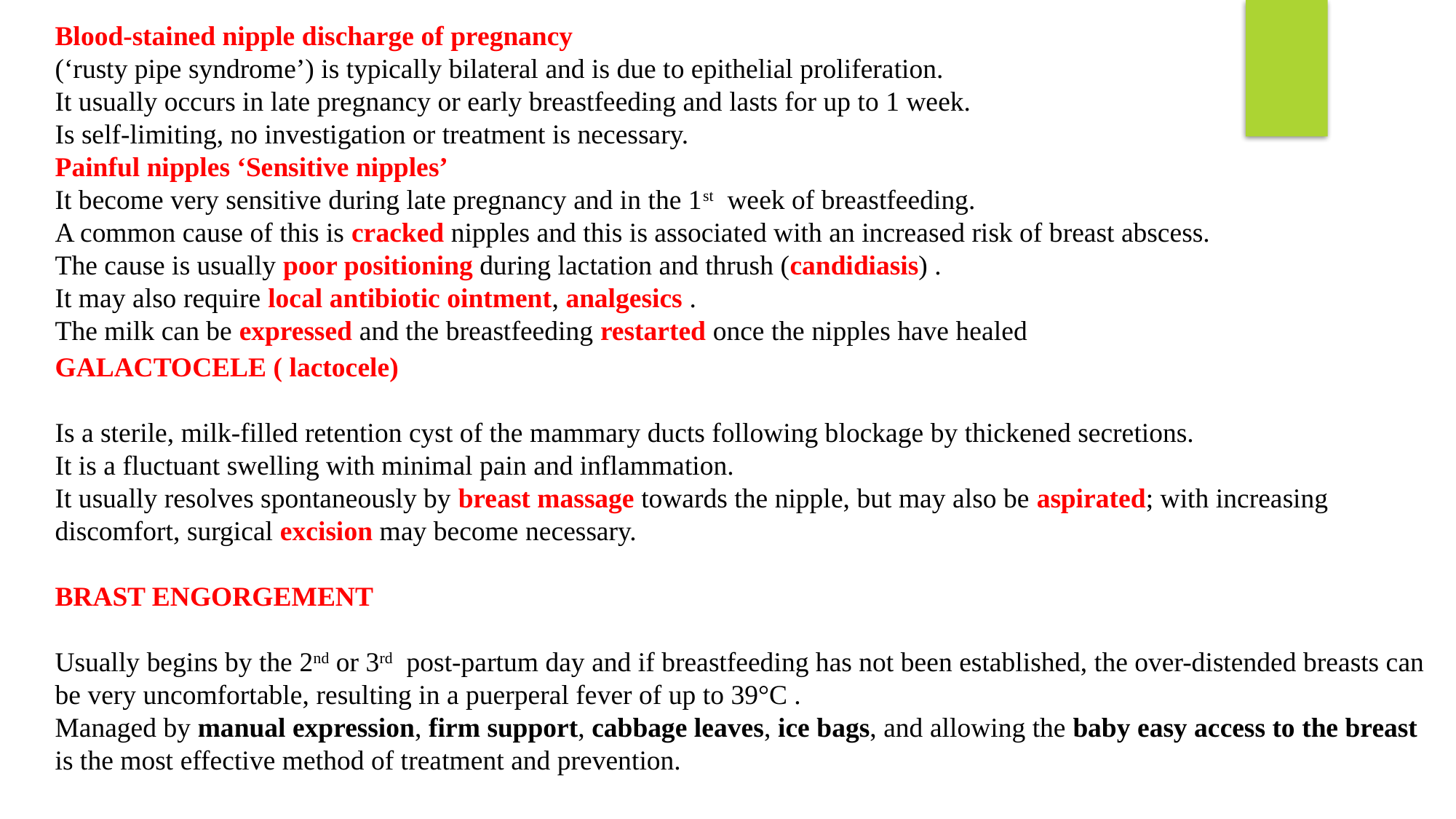

Blood-stained nipple discharge of pregnancy
(‘rusty pipe syndrome’) is typically bilateral and is due to epithelial proliferation.
It usually occurs in late pregnancy or early breastfeeding and lasts for up to 1 week.
Is self-limiting, no investigation or treatment is necessary.
Painful nipples ‘Sensitive nipples’
It become very sensitive during late pregnancy and in the 1st  week of breastfeeding.
A common cause of this is cracked nipples and this is associated with an increased risk of breast abscess.
The cause is usually poor positioning during lactation and thrush (candidiasis) .
It may also require local antibiotic ointment, analgesics .
The milk can be expressed and the breastfeeding restarted once the nipples have healed
GALACTOCELE ( lactocele)

Is a sterile, milk-filled retention cyst of the mammary ducts following blockage by thickened secretions.
It is a fluctuant swelling with minimal pain and inflammation.
It usually resolves spontaneously by breast massage towards the nipple, but may also be aspirated; with increasing discomfort, surgical excision may become necessary.

BRAST ENGORGEMENT

Usually begins by the 2nd or 3rd  post-partum day and if breastfeeding has not been established, the over-distended breasts can be very uncomfortable, resulting in a puerperal fever of up to 39°C .
Managed by manual expression, firm support, cabbage leaves, ice bags, and allowing the baby easy access to the breast is the most effective method of treatment and prevention.